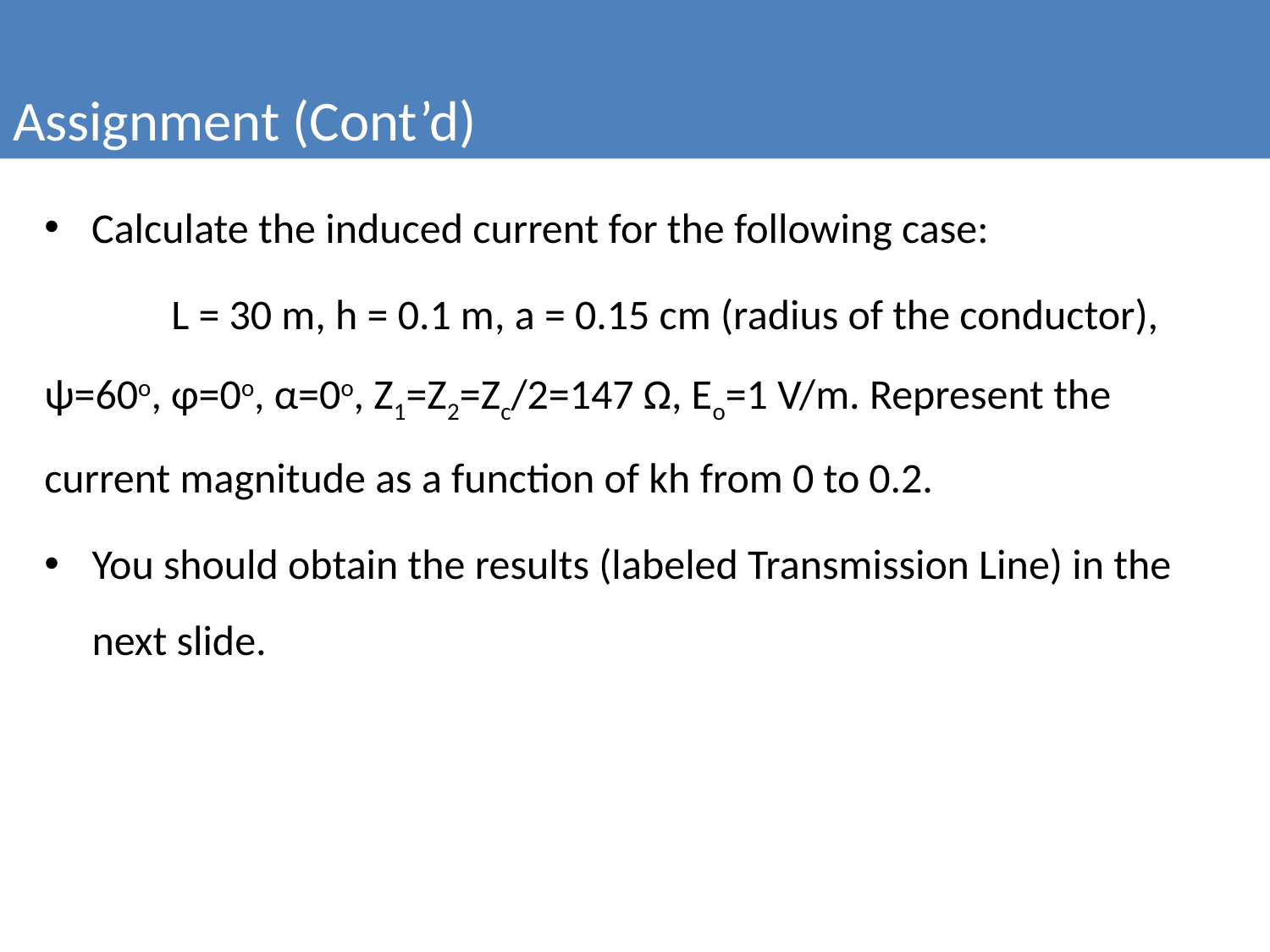

Assignment (Cont’d)
#
Calculate the induced current for the following case:
	L = 30 m, h = 0.1 m, a = 0.15 cm (radius of the conductor), 	ψ=60o, φ=0o, α=0o, Z1=Z2=Zc/2=147 Ω, Eo=1 V/m. Represent the 	current magnitude as a function of kh from 0 to 0.2.
You should obtain the results (labeled Transmission Line) in the next slide.